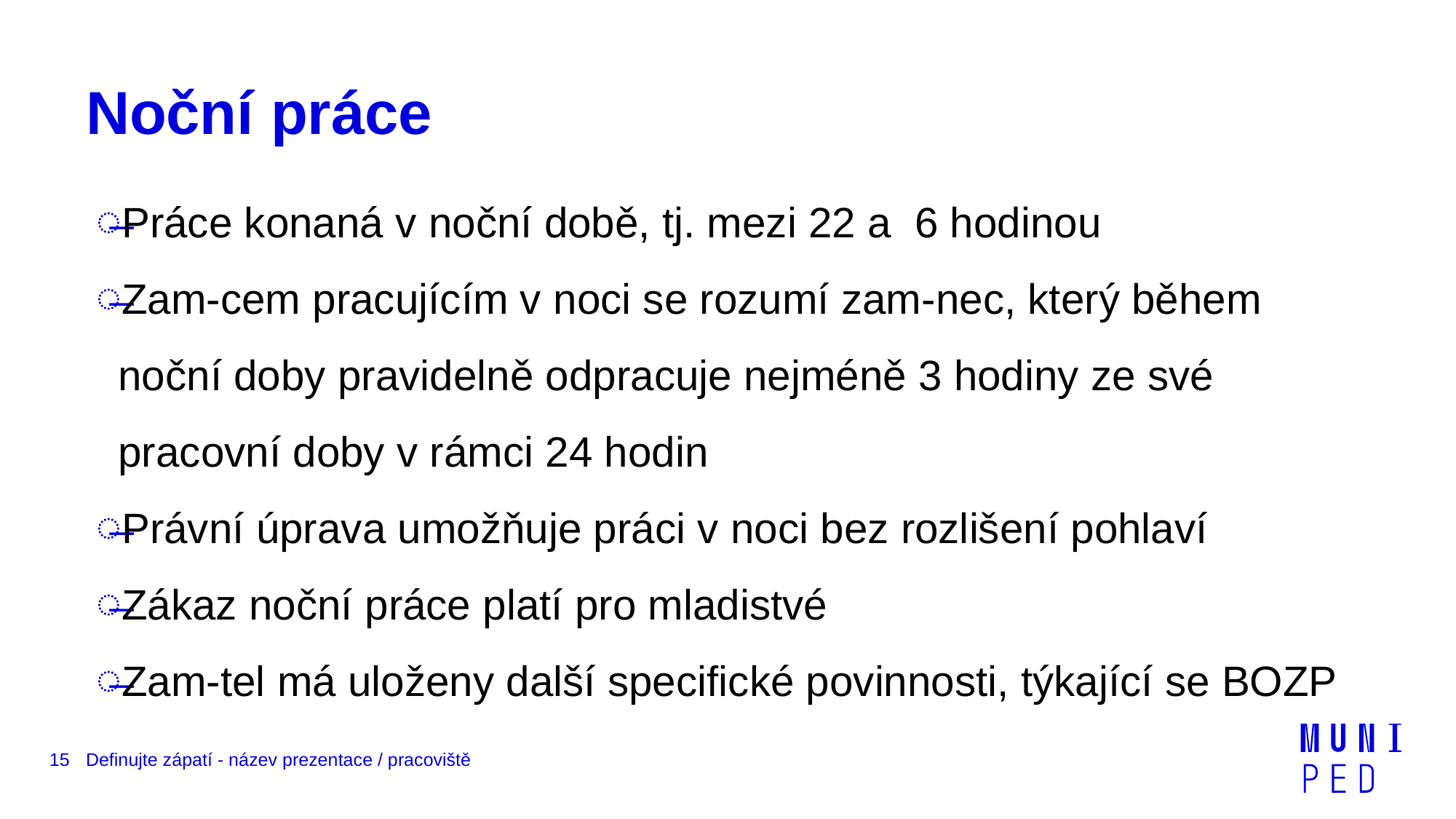

# Noční práce
Práce konaná v noční době, tj. mezi 22 a  6 hodinou
Zam-cem pracujícím v noci se rozumí zam-nec, který během noční doby pravidelně odpracuje nejméně 3 hodiny ze své pracovní doby v rámci 24 hodin
Právní úprava umožňuje práci v noci bez rozlišení pohlaví
Zákaz noční práce platí pro mladistvé
Zam-tel má uloženy další specifické povinnosti, týkající se BOZP

15
Definujte zápatí - název prezentace / pracoviště